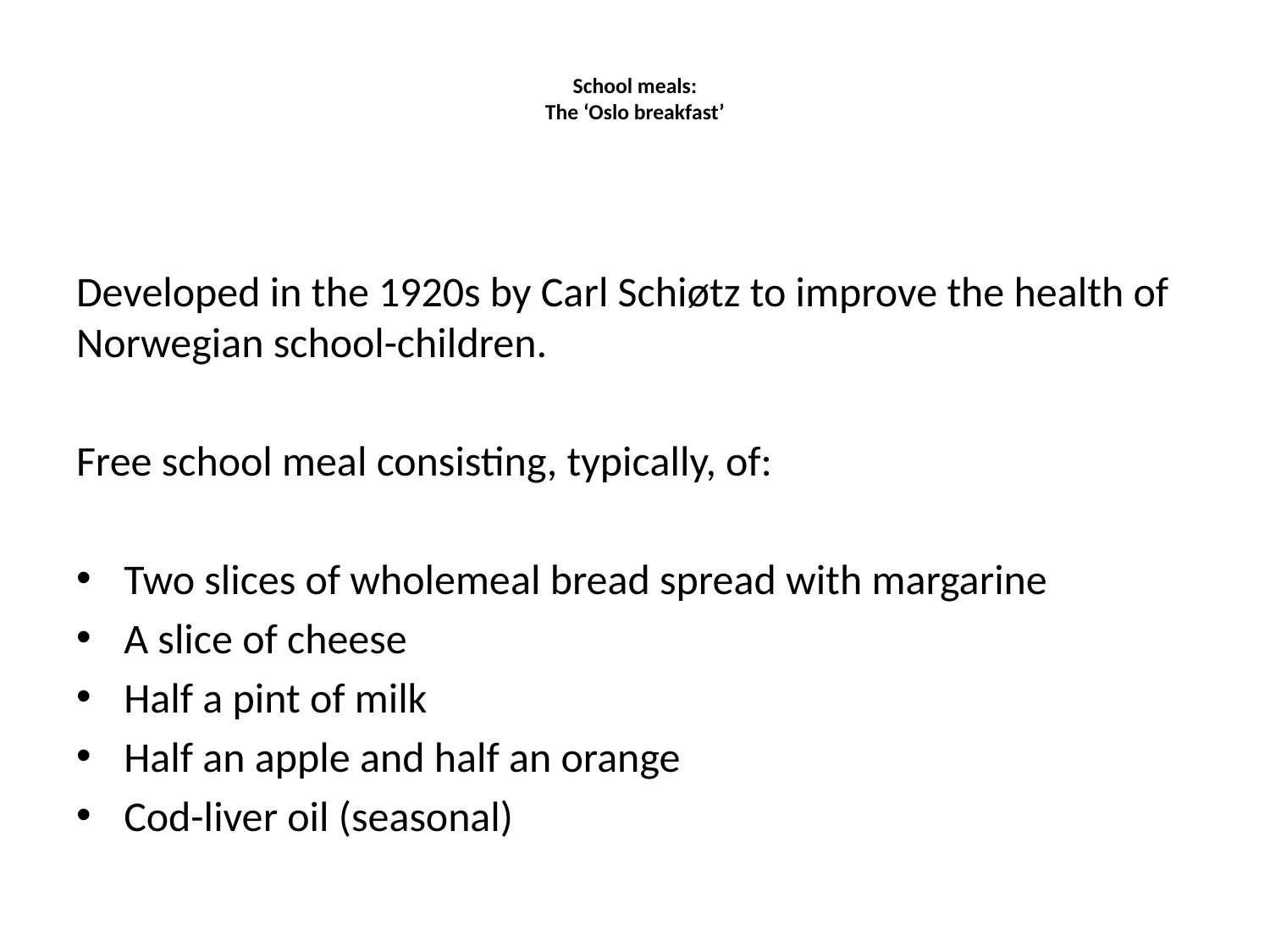

# School meals: The ‘Oslo breakfast’
Developed in the 1920s by Carl Schiøtz to improve the health of Norwegian school-children.

Free school meal consisting, typically, of:

Two slices of wholemeal bread spread with margarine
A slice of cheese
Half a pint of milk
Half an apple and half an orange
Cod-liver oil (seasonal)